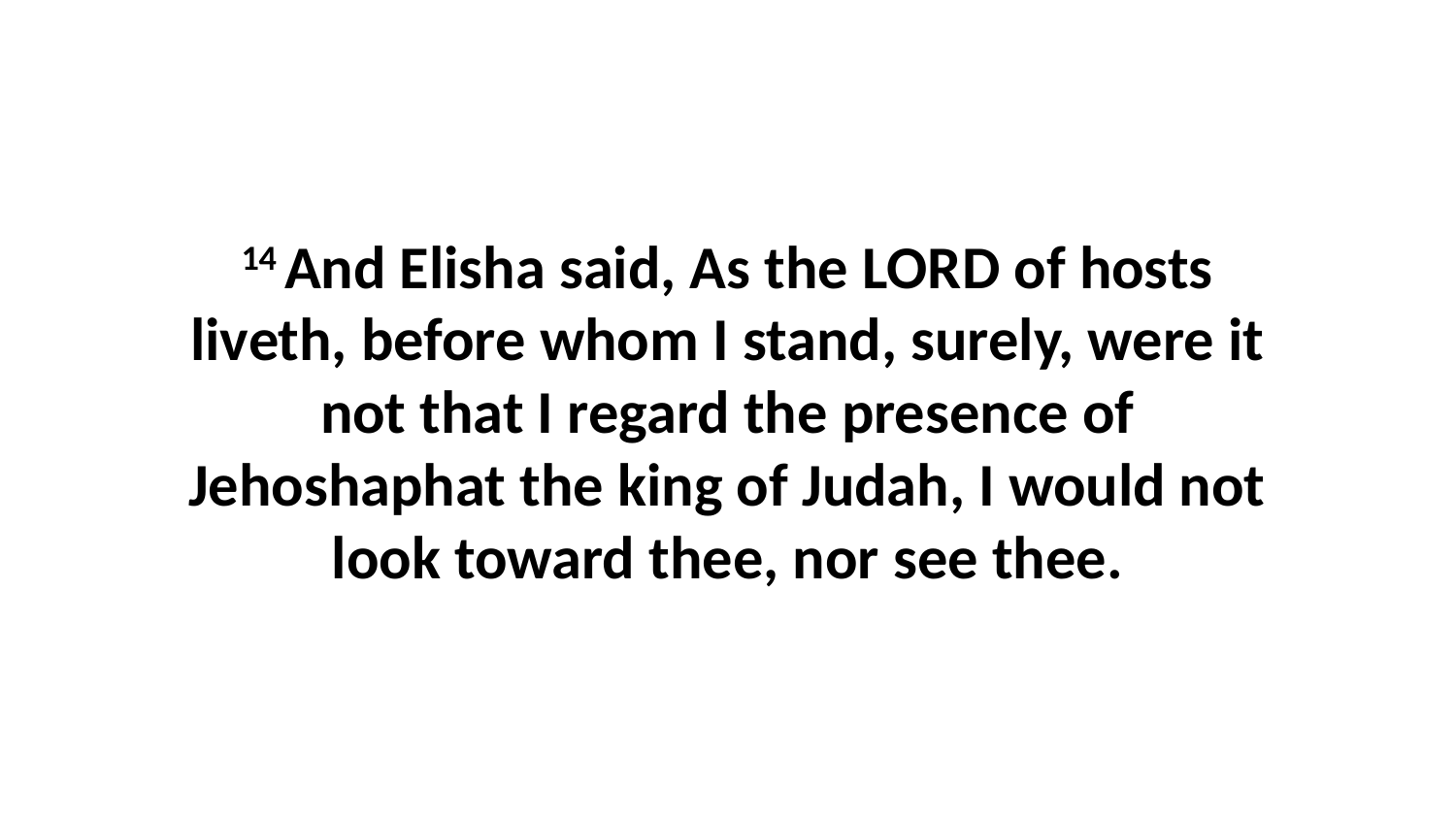

14 And Elisha said, As the LORD of hosts liveth, before whom I stand, surely, were it not that I regard the presence of Jehoshaphat the king of Judah, I would not look toward thee, nor see thee.